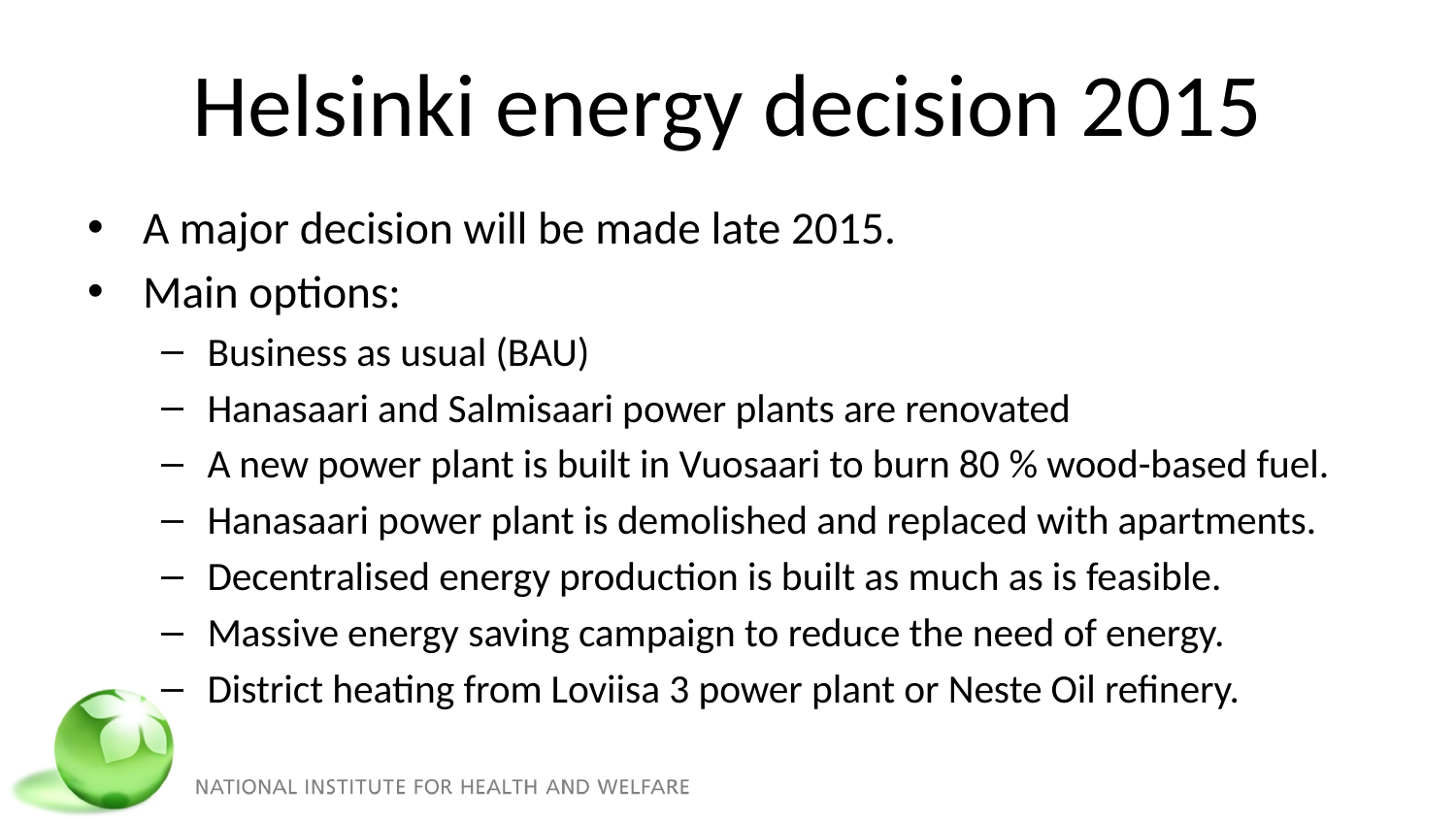

# Helsinki energy decision 2015
A major decision will be made late 2015.
Main options:
Business as usual (BAU)
Hanasaari and Salmisaari power plants are renovated
A new power plant is built in Vuosaari to burn 80 % wood-based fuel.
Hanasaari power plant is demolished and replaced with apartments.
Decentralised energy production is built as much as is feasible.
Massive energy saving campaign to reduce the need of energy.
District heating from Loviisa 3 power plant or Neste Oil refinery.